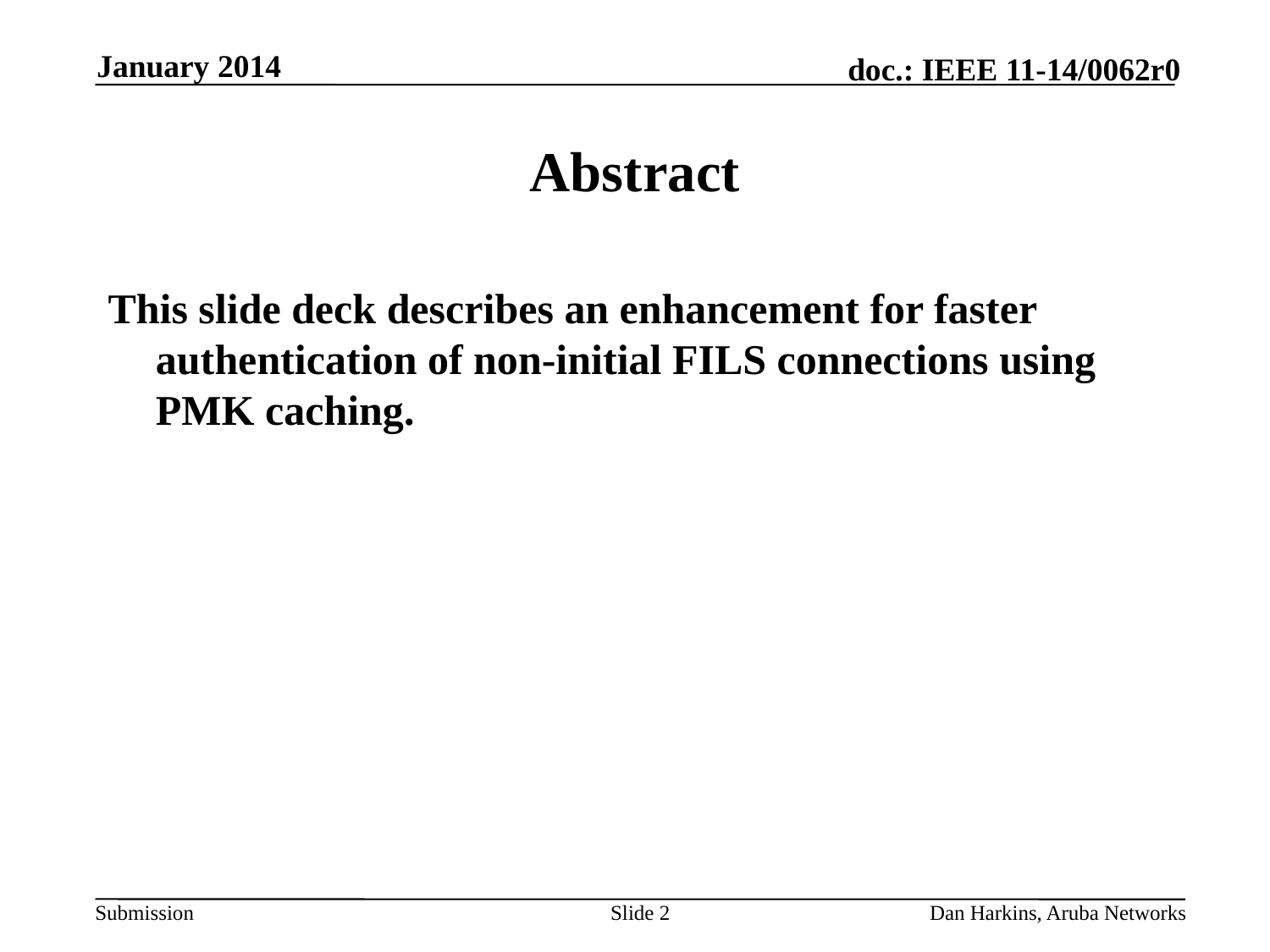

January 2014
# Abstract
This slide deck describes an enhancement for faster authentication of non-initial FILS connections using PMK caching.
Slide 2
Dan Harkins, Aruba Networks